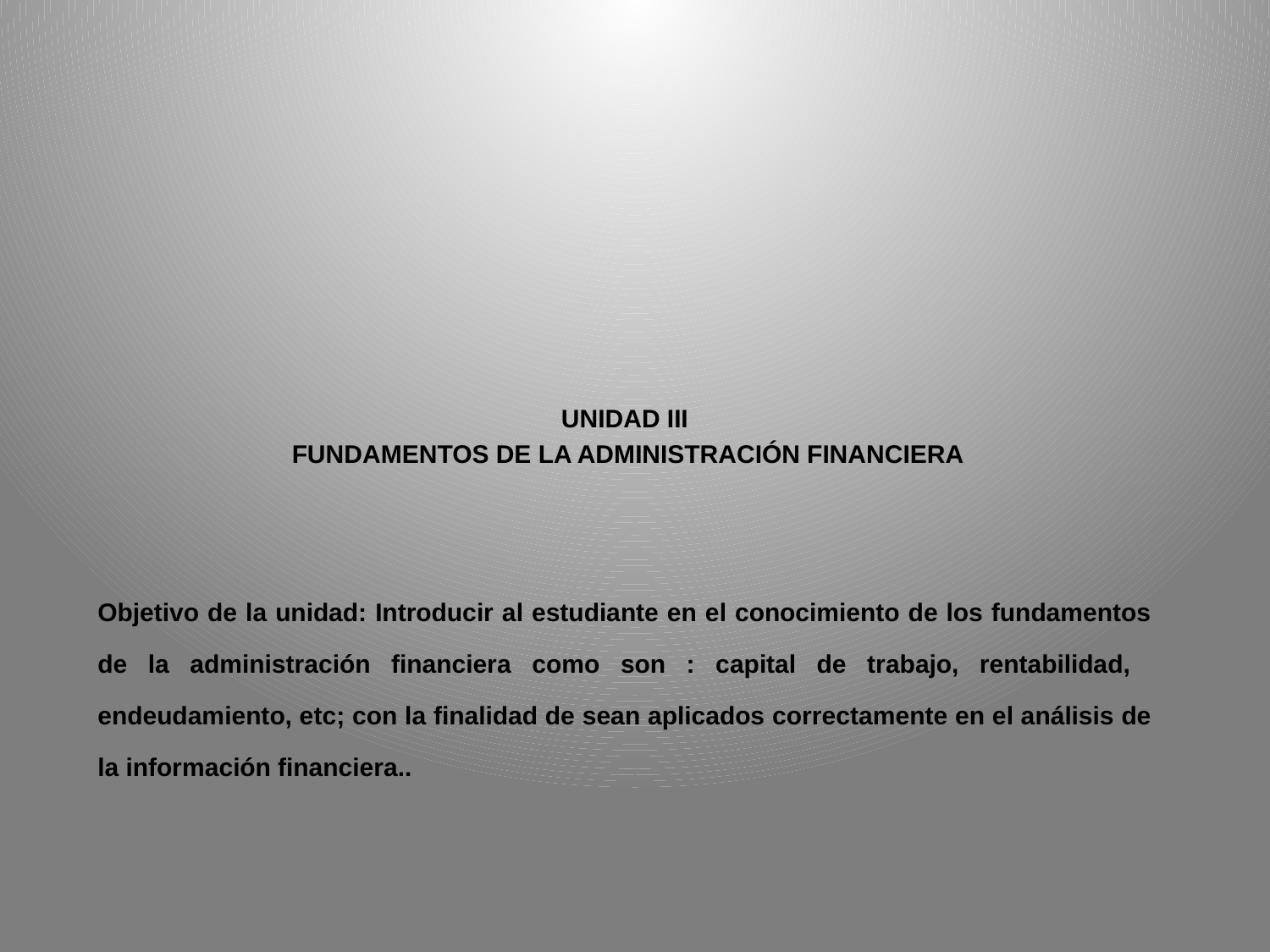

UNIDAD III
 FUNDAMENTOS DE LA ADMINISTRACIÓN FINANCIERA

Objetivo de la unidad: Introducir al estudiante en el conocimiento de los fundamentos de la administración financiera como son : capital de trabajo, rentabilidad,  endeudamiento, etc; con la finalidad de sean aplicados correctamente en el análisis de la información financiera..